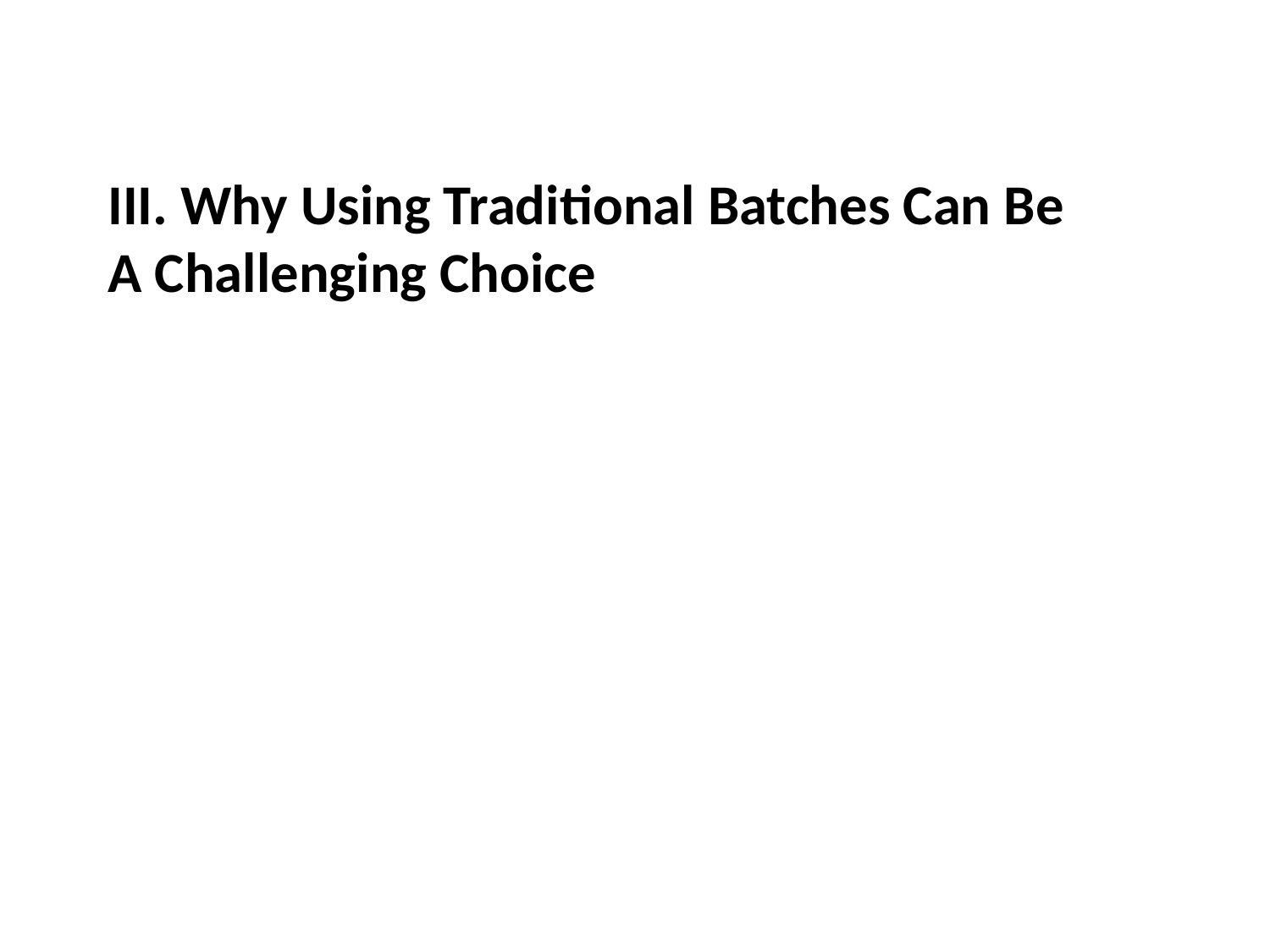

# III. Why Using Traditional Batches Can Be A Challenging Choice